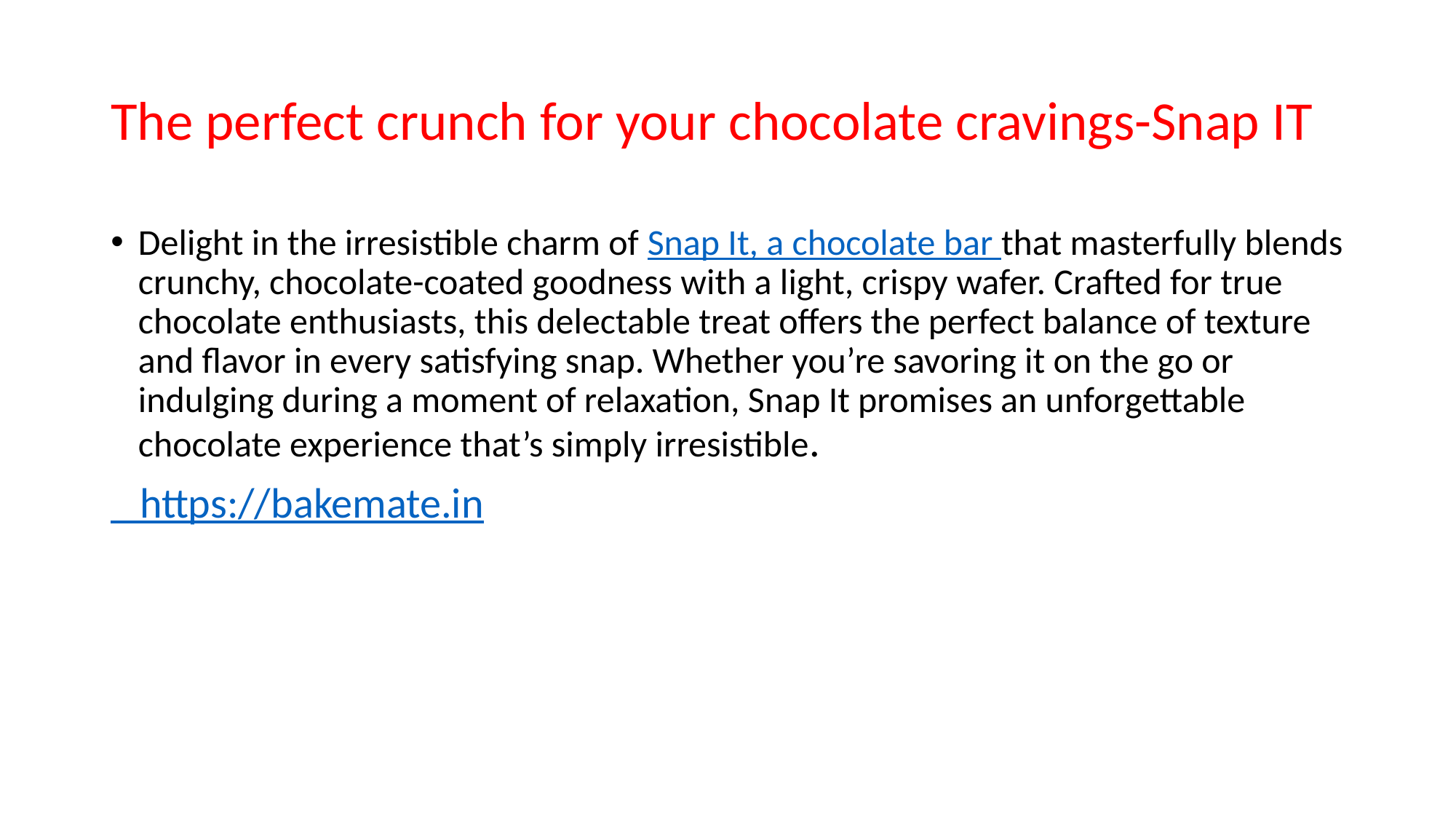

# The perfect crunch for your chocolate cravings-Snap IT
Delight in the irresistible charm of Snap It, a chocolate bar that masterfully blends crunchy, chocolate-coated goodness with a light, crispy wafer. Crafted for true chocolate enthusiasts, this delectable treat offers the perfect balance of texture and flavor in every satisfying snap. Whether you’re savoring it on the go or indulging during a moment of relaxation, Snap It promises an unforgettable chocolate experience that’s simply irresistible.
   https://bakemate.in